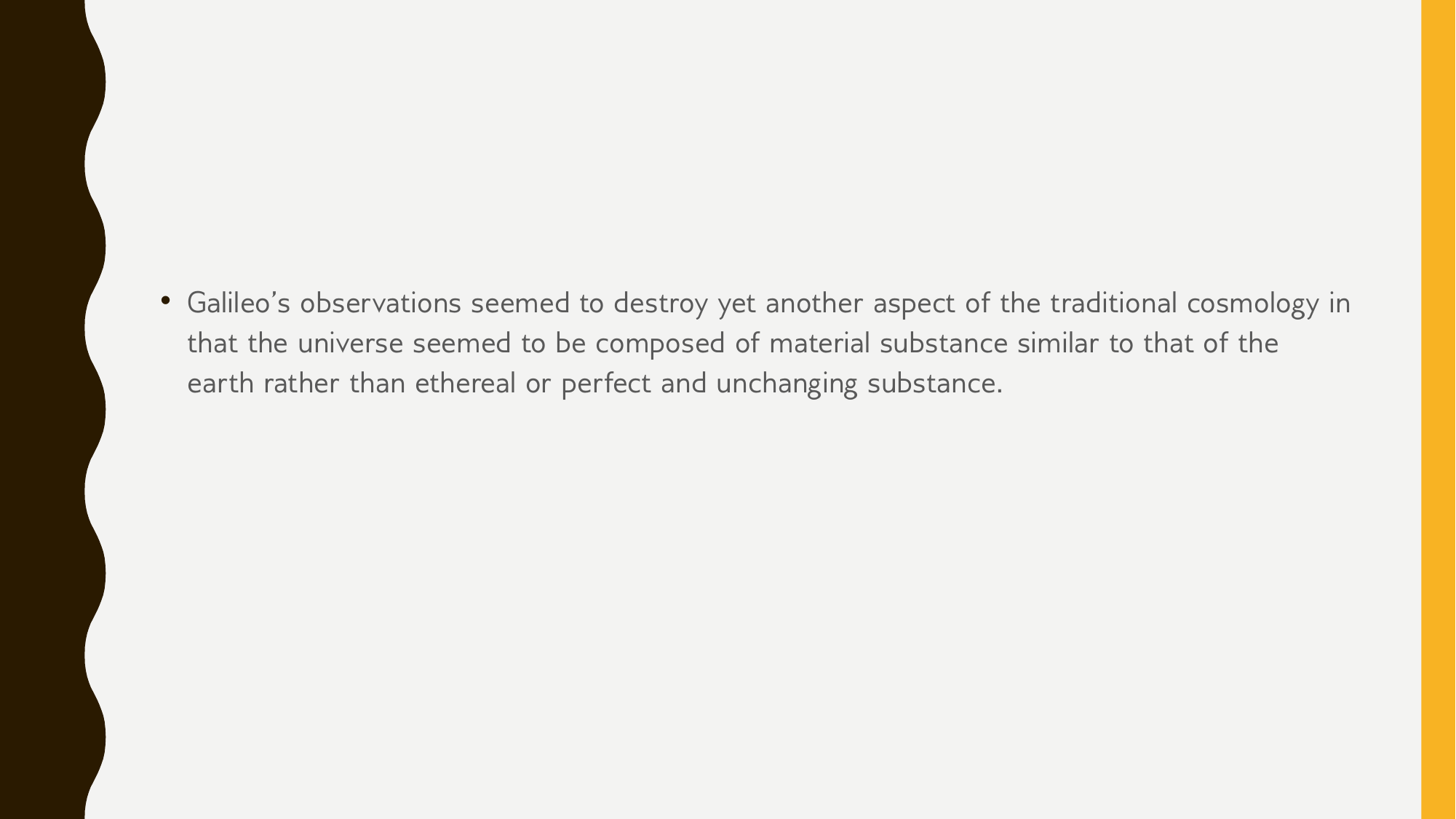

#
Galileo’s observations seemed to destroy yet another aspect of the traditional cosmology in that the universe seemed to be composed of material substance similar to that of the earth rather than ethereal or perfect and unchanging substance.